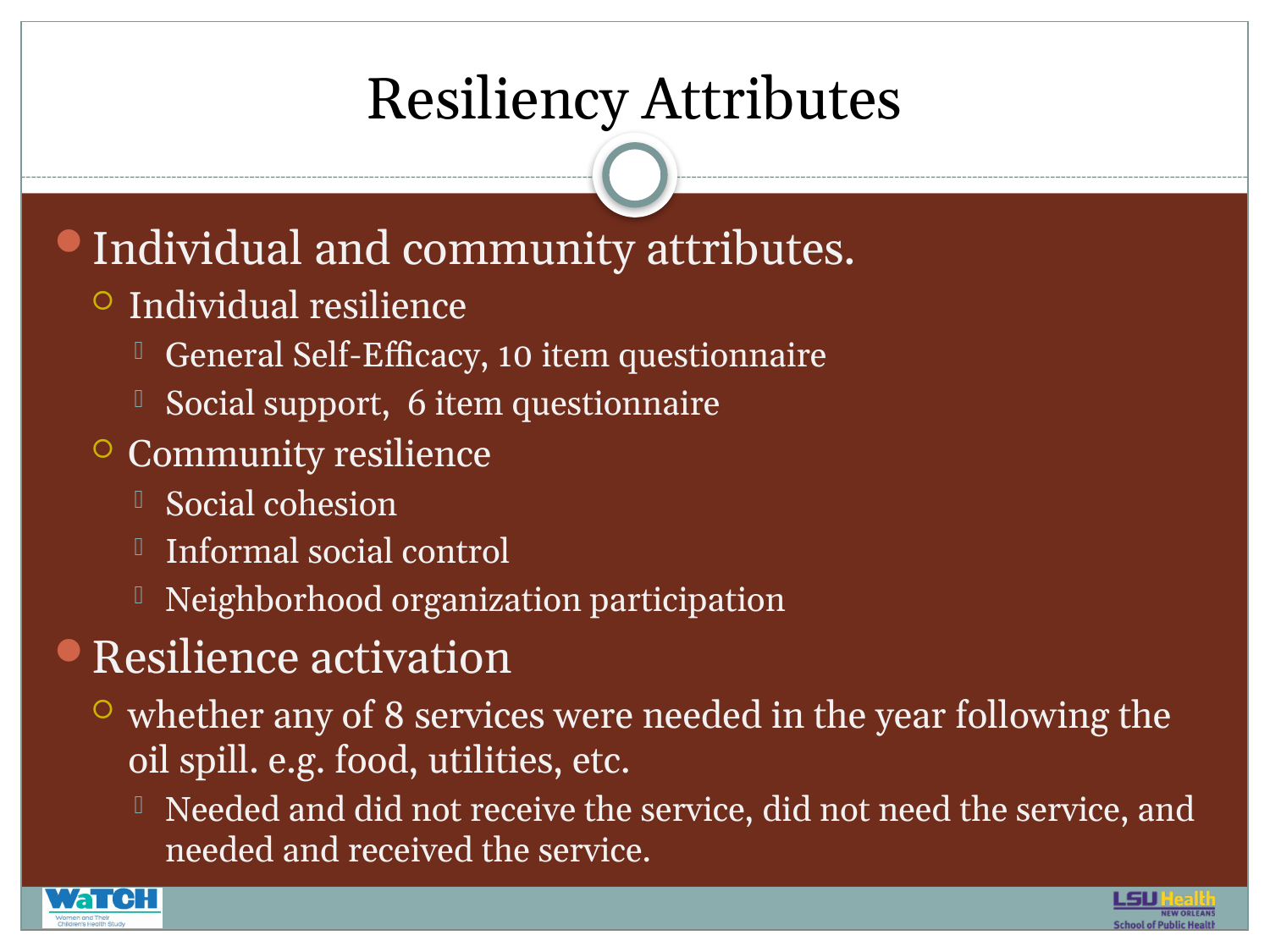

# Resiliency Attributes
Individual and community attributes.
Individual resilience
General Self-Efficacy, 10 item questionnaire
Social support,  6 item questionnaire
Community resilience
Social cohesion
Informal social control
Neighborhood organization participation
Resilience activation
whether any of 8 services were needed in the year following the oil spill. e.g. food, utilities, etc.
Needed and did not receive the service, did not need the service, and needed and received the service.